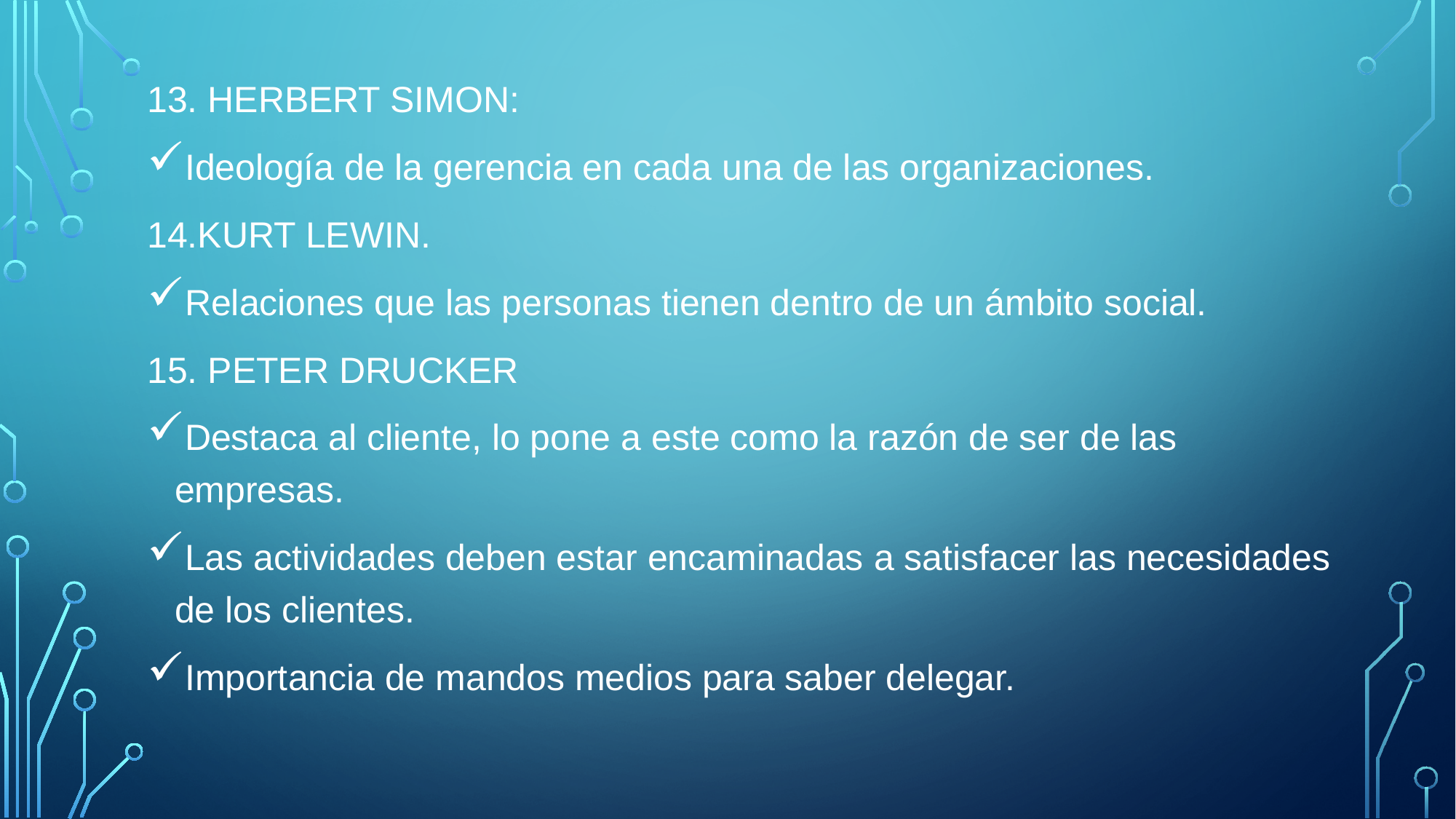

13. HERBERT SIMON:
Ideología de la gerencia en cada una de las organizaciones.
14.KURT LEWIN.
Relaciones que las personas tienen dentro de un ámbito social.
15. PETER DRUCKER
Destaca al cliente, lo pone a este como la razón de ser de las empresas.
Las actividades deben estar encaminadas a satisfacer las necesidades de los clientes.
Importancia de mandos medios para saber delegar.